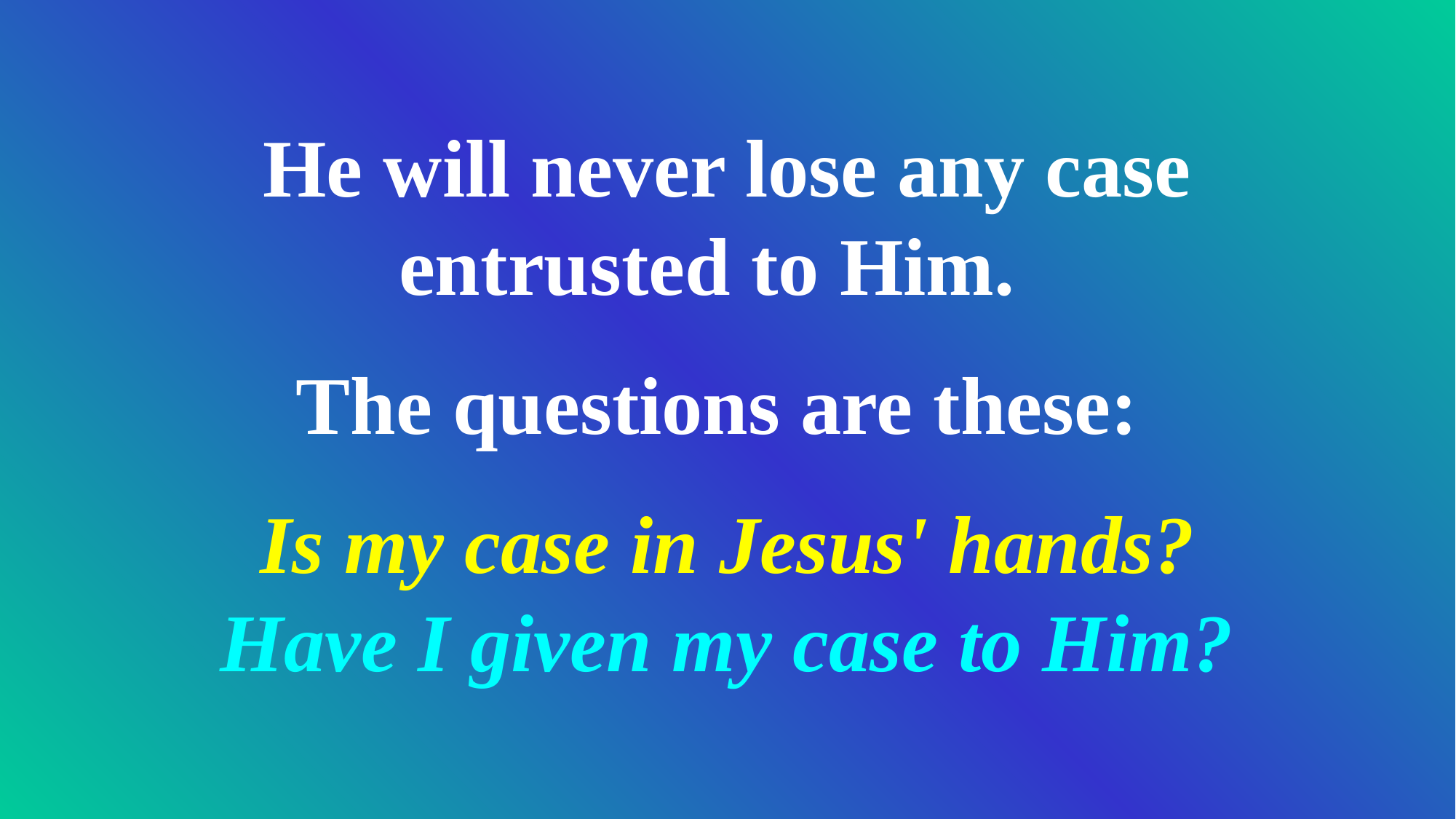

He will never lose any case entrusted to Him.
The questions are these:
Is my case in Jesus' hands? Have I given my case to Him?